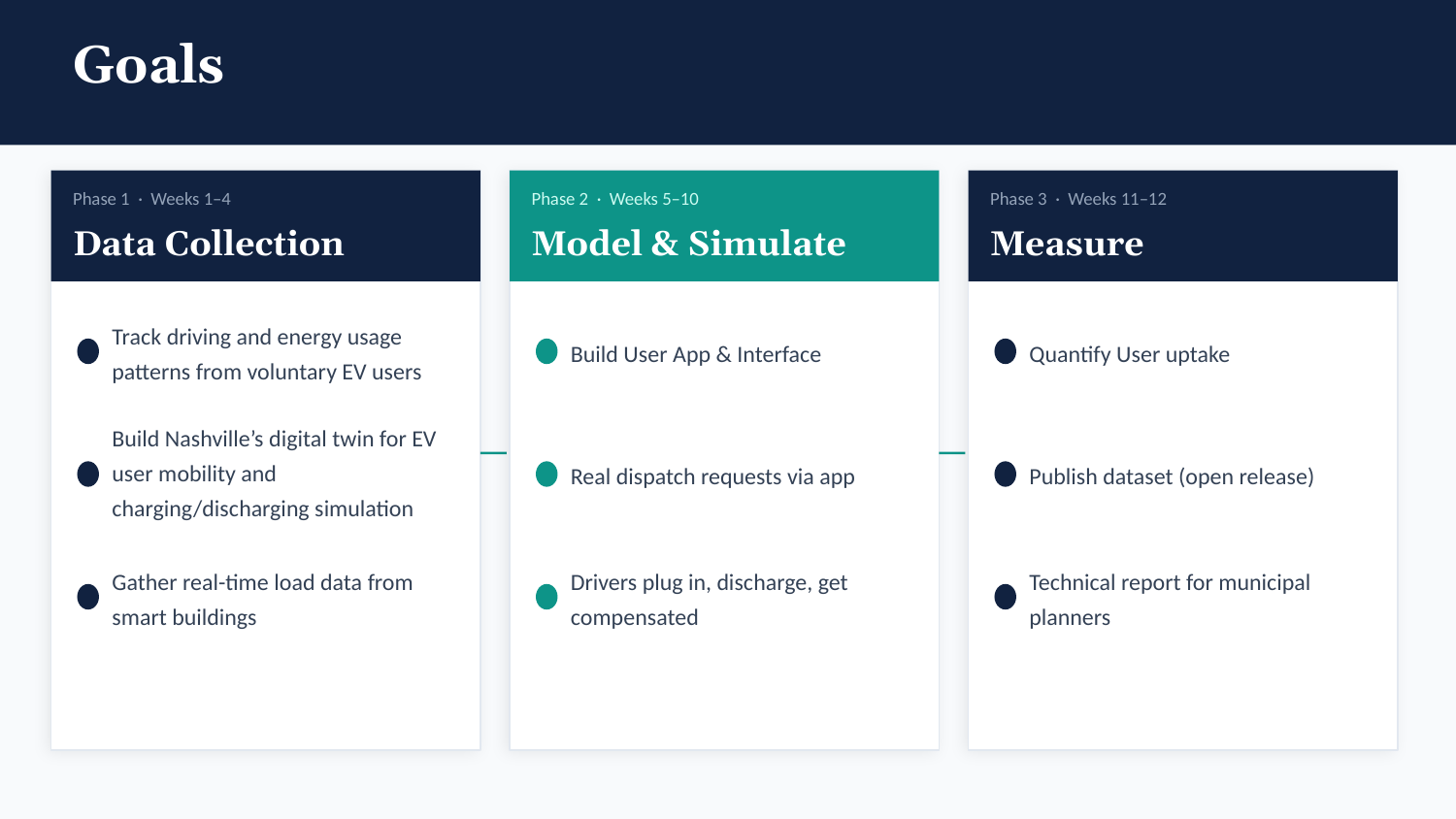

Goals

Phase 1  ·  Weeks 1–4
Phase 2  ·  Weeks 5–10
Phase 3  ·  Weeks 11–12
Data Collection
Model & Simulate
Measure
Track driving and energy usage patterns from voluntary EV users
Build User App & Interface
Quantify User uptake

Build Nashville’s digital twin for EV user mobility and charging/discharging simulation

Real dispatch requests via app
Publish dataset (open release)

Gather real-time load data from smart buildings
Drivers plug in, discharge, get compensated
Technical report for municipal planners